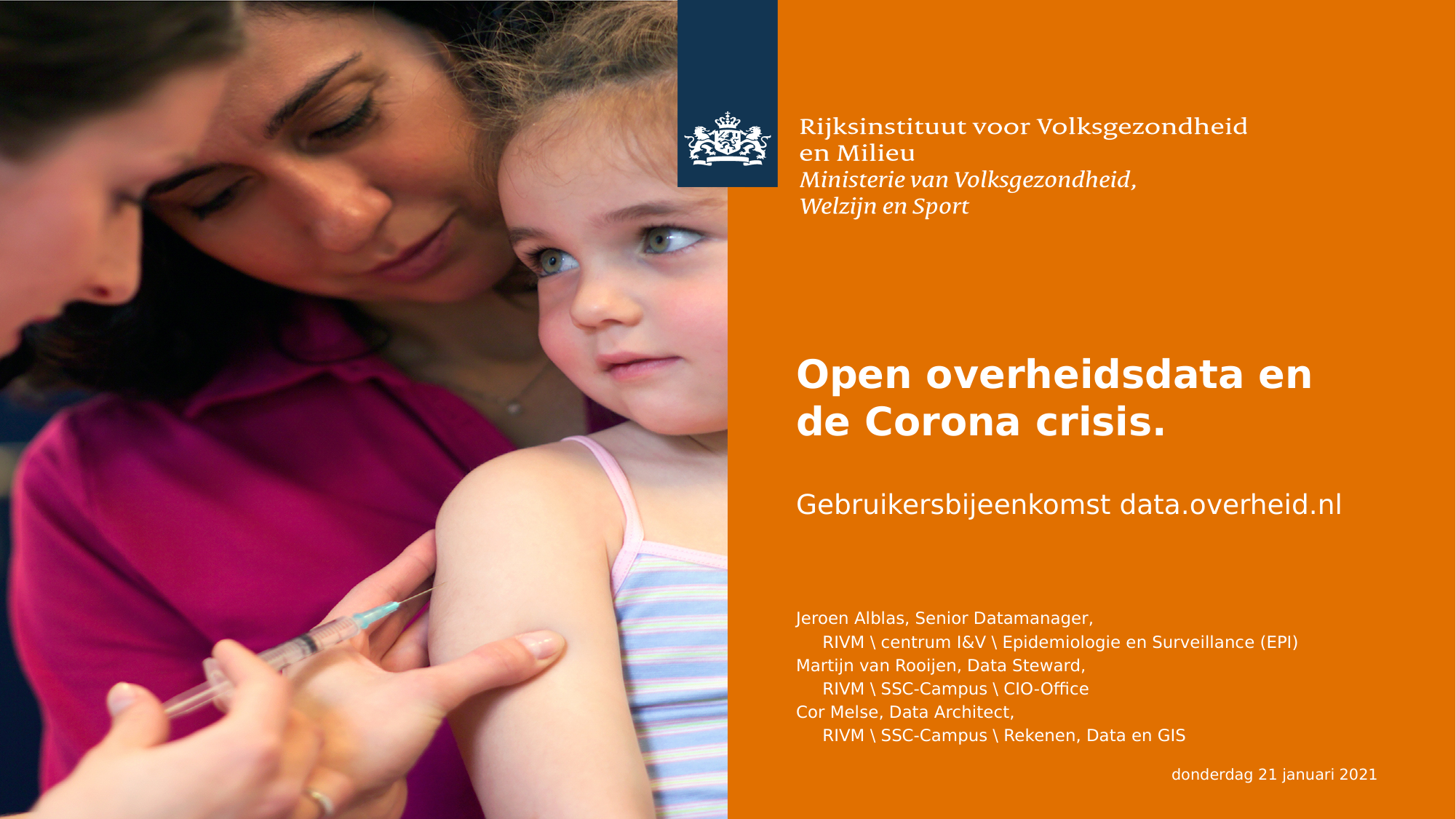

# Open overheidsdata en de Corona crisis.
Gebruikersbijeenkomst data.overheid.nl

Jeroen Alblas, Senior Datamanager,
     RIVM \ centrum I&V \ Epidemiologie en Surveillance (EPI)
Martijn van Rooijen, Data Steward,
     RIVM \ SSC-Campus \ CIO-Office
Cor Melse, Data Architect,
     RIVM \ SSC-Campus \ Rekenen, Data en GIS
donderdag 21 januari 2021